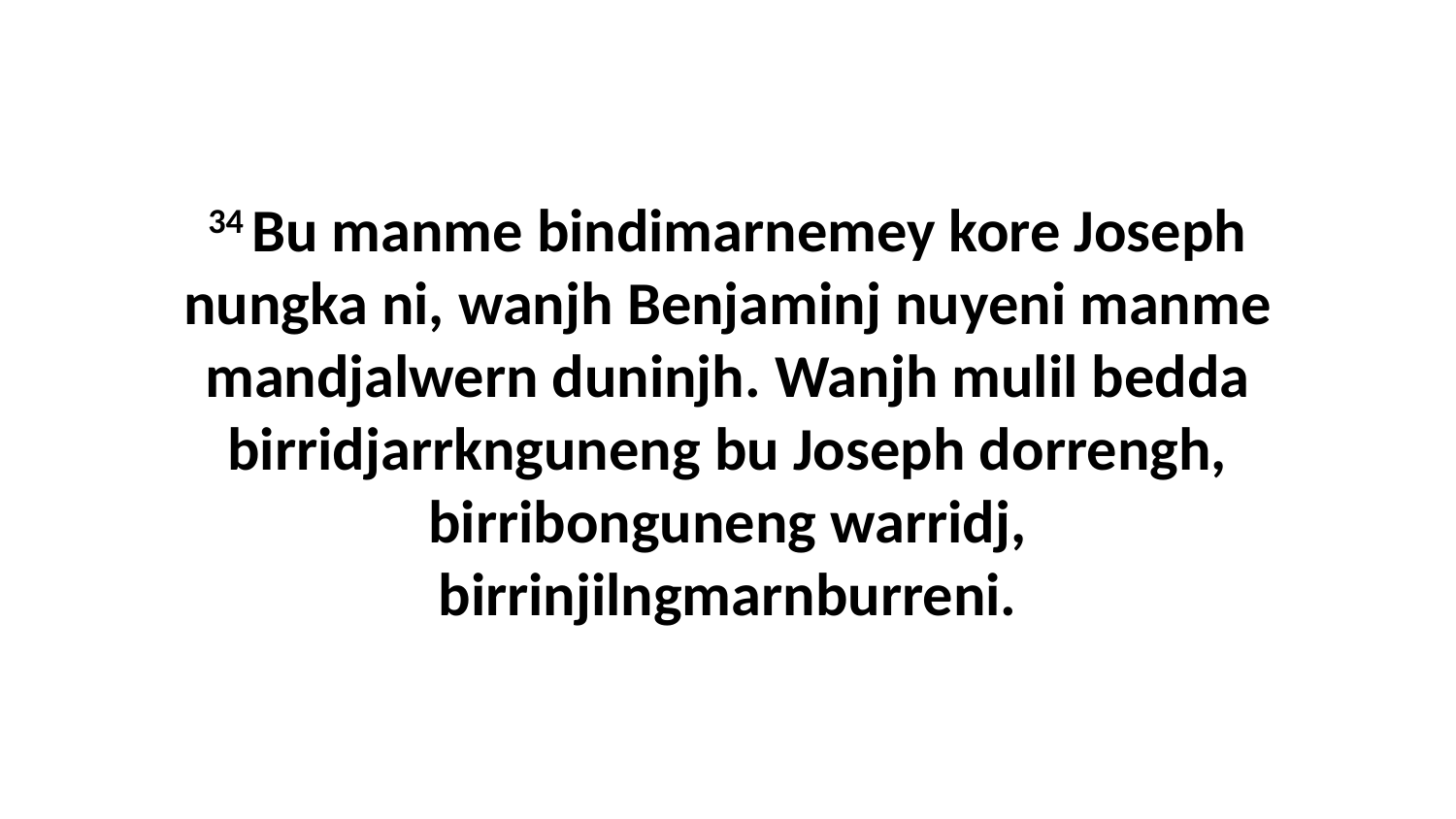

34 Bu manme bindimarnemey kore Joseph nungka ni, wanjh Benjaminj nuyeni manme mandjalwern duninjh. Wanjh mulil bedda birridjarrknguneng bu Joseph dorrengh, birribonguneng warridj, birrinjilngmarnburreni.